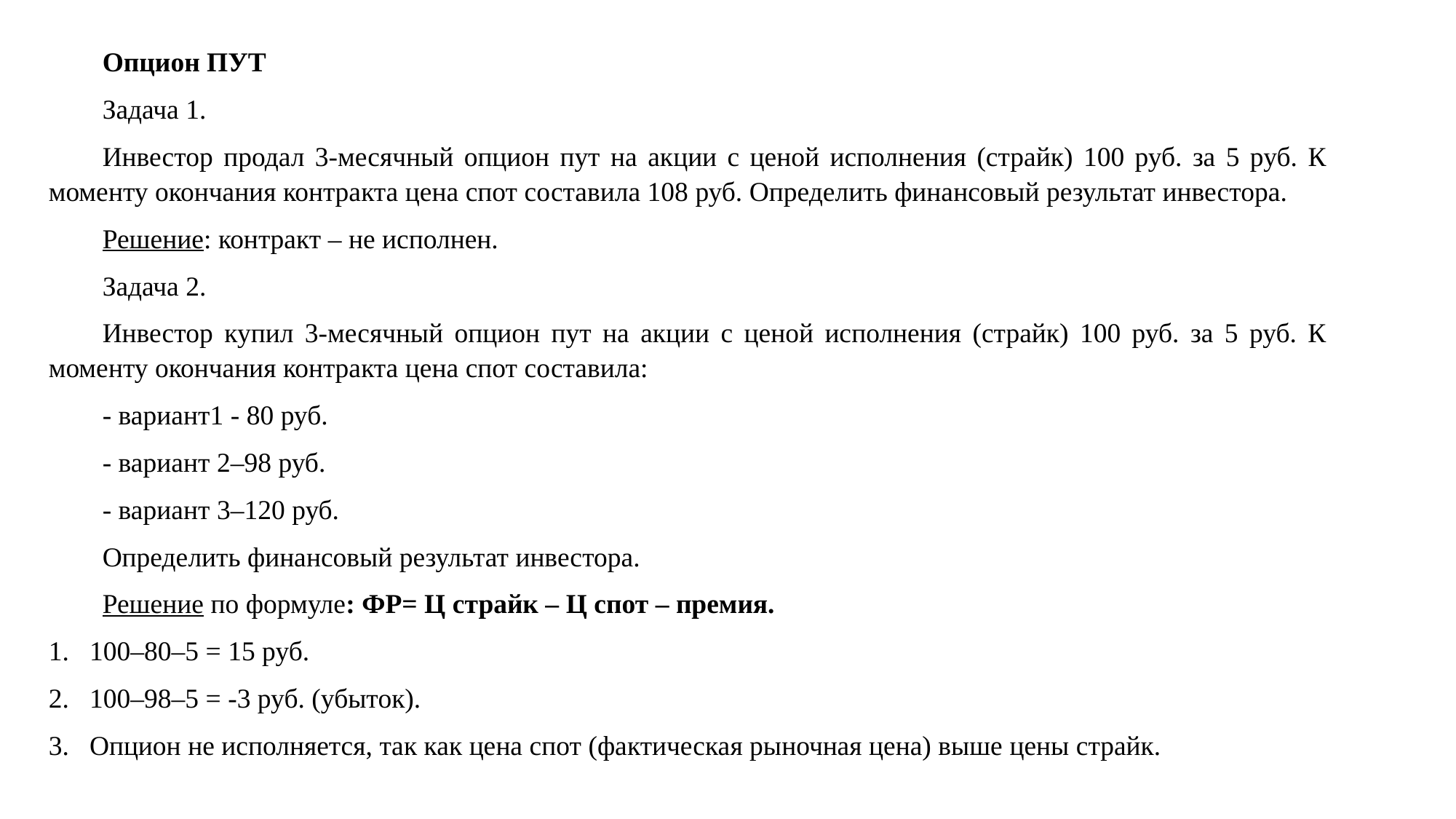

Опцион ПУТ
Задача 1.
Инвестор продал 3-месячный опцион пут на акции с ценой исполнения (страйк) 100 руб. за 5 руб. К моменту окончания контракта цена спот составила 108 руб. Определить финансовый результат инвестора.
Решение: контракт – не исполнен.
Задача 2.
Инвестор купил 3-месячный опцион пут на акции с ценой исполнения (страйк) 100 руб. за 5 руб. К моменту окончания контракта цена спот составила:
- вариант1 - 80 руб.
- вариант 2–98 руб.
- вариант 3–120 руб.
Определить финансовый результат инвестора.
Решение по формуле: ФР= Ц страйк – Ц спот – премия.
100–80–5 = 15 руб.
100–98–5 = -3 руб. (убыток).
Опцион не исполняется, так как цена спот (фактическая рыночная цена) выше цены страйк.